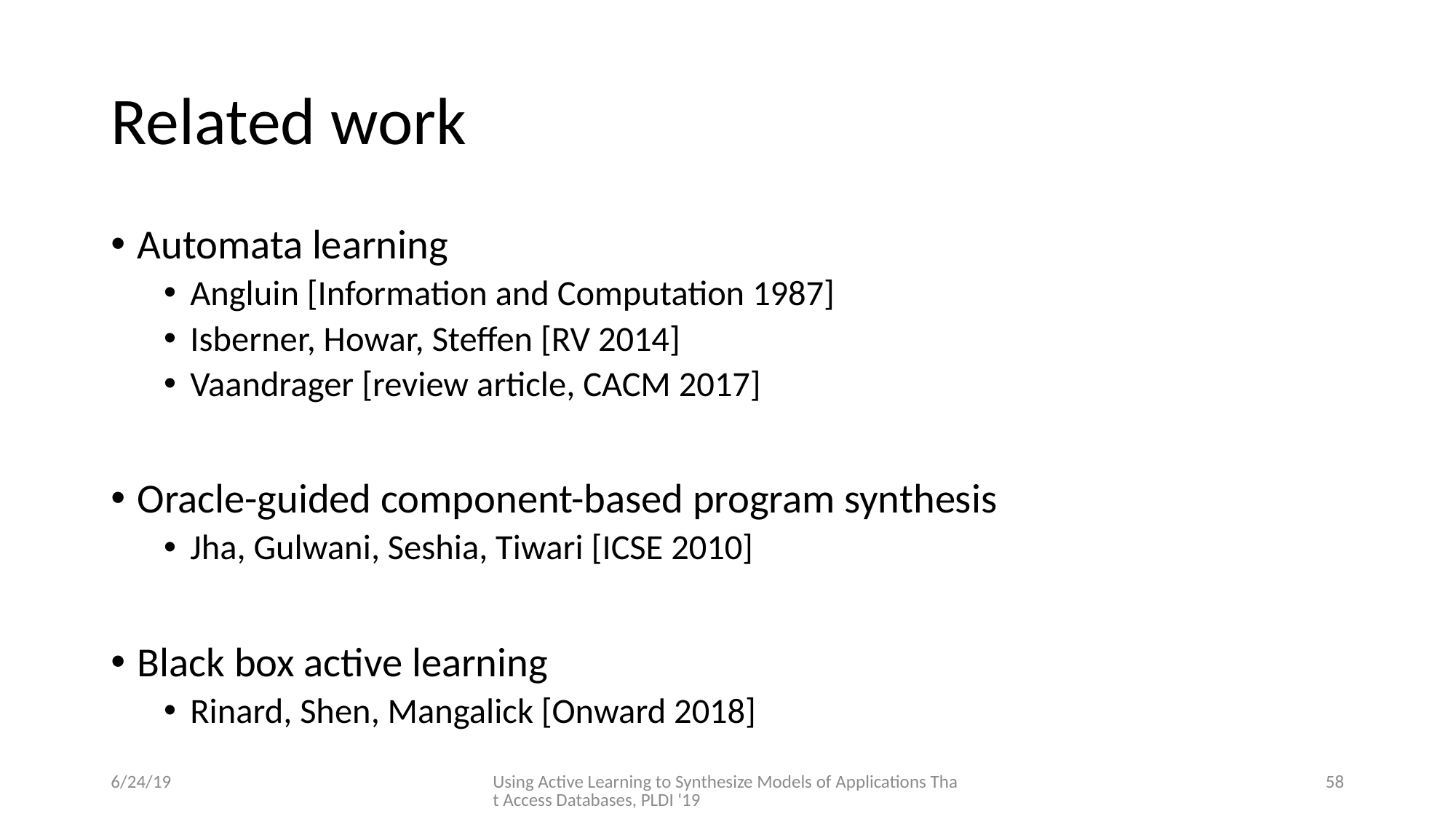

# Related work
Automata learning
Angluin [Information and Computation 1987]
Isberner, Howar, Steffen [RV 2014]
Vaandrager [review article, CACM 2017]

Oracle-guided component-based program synthesis
Jha, Gulwani, Seshia, Tiwari [ICSE 2010]

Black box active learning
Rinard, Shen, Mangalick [Onward 2018]
6/24/19
Using Active Learning to Synthesize Models of Applications That Access Databases, PLDI '19
58